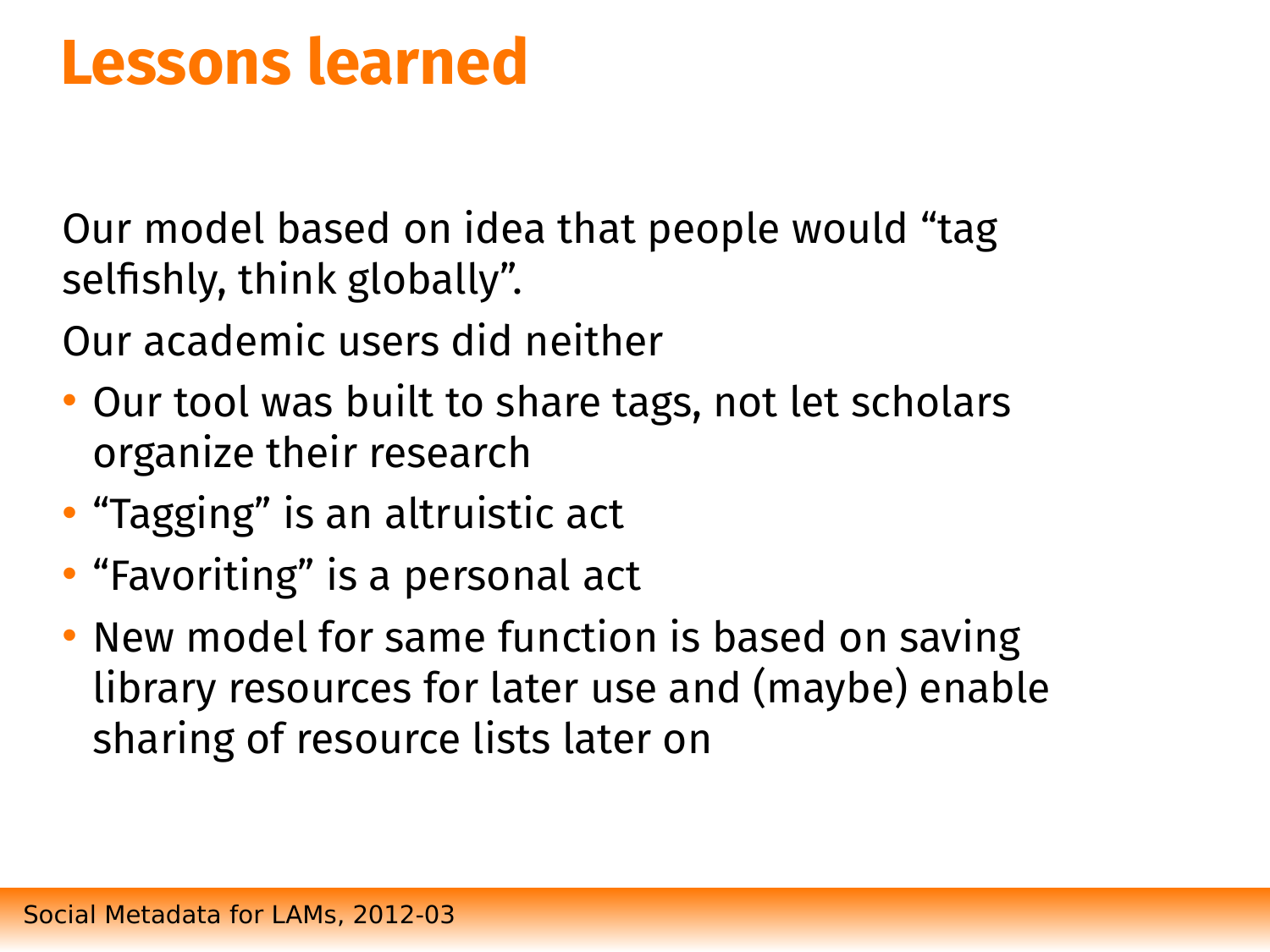

# Lessons learned
Our model based on idea that people would “tag selfishly, think globally”.
Our academic users did neither
Our tool was built to share tags, not let scholars organize their research
“Tagging” is an altruistic act
“Favoriting” is a personal act
New model for same function is based on saving library resources for later use and (maybe) enable sharing of resource lists later on